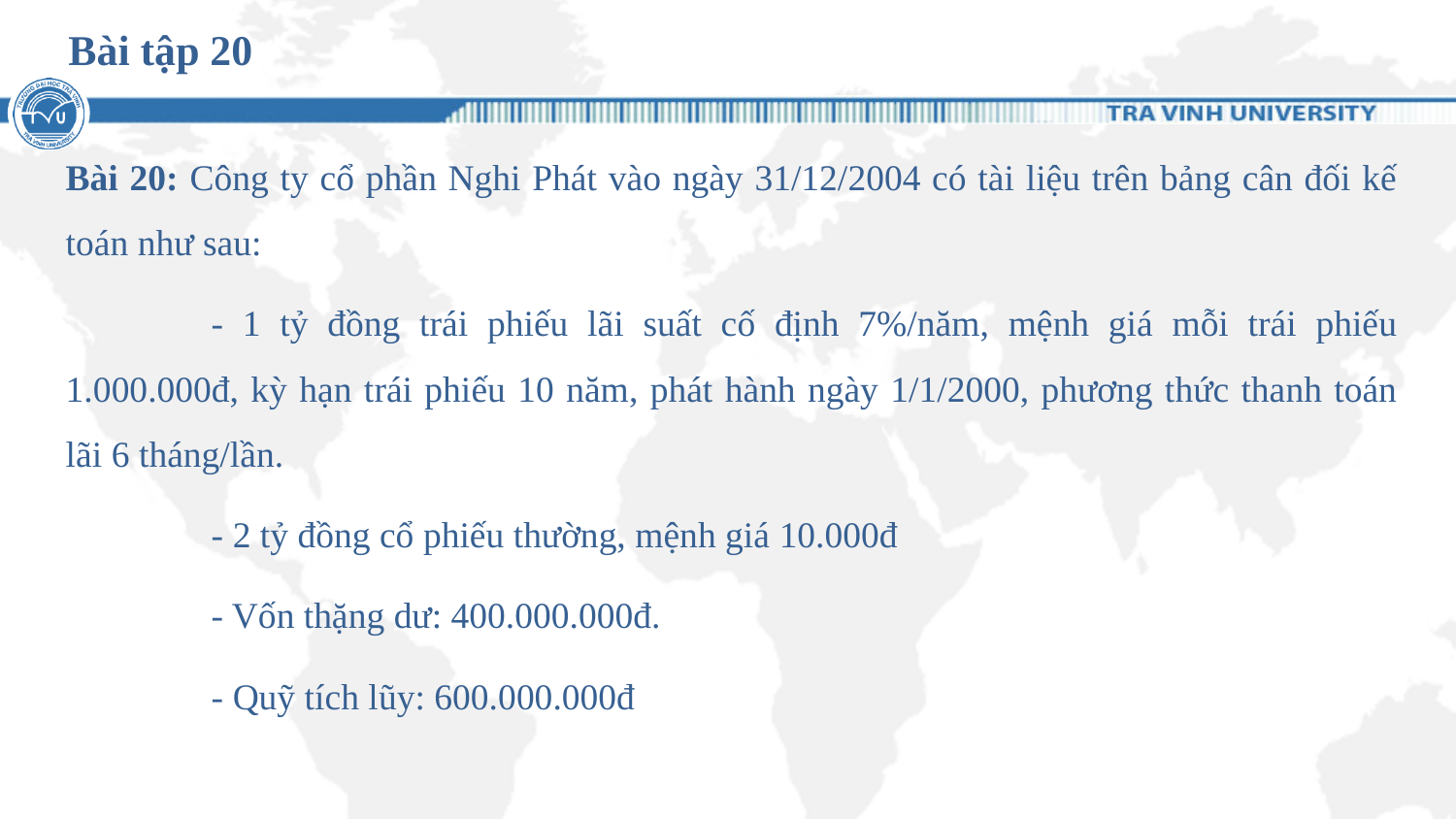

# Bài tập 20
Bài 20: Công ty cổ phần Nghi Phát vào ngày 31/12/2004 có tài liệu trên bảng cân đối kế toán như sau:
	- 1 tỷ đồng trái phiếu lãi suất cố định 7%/năm, mệnh giá mỗi trái phiếu 1.000.000đ, kỳ hạn trái phiếu 10 năm, phát hành ngày 1/1/2000, phương thức thanh toán lãi 6 tháng/lần.
	- 2 tỷ đồng cổ phiếu thường, mệnh giá 10.000đ
	- Vốn thặng dư: 400.000.000đ.
	- Quỹ tích lũy: 600.000.000đ